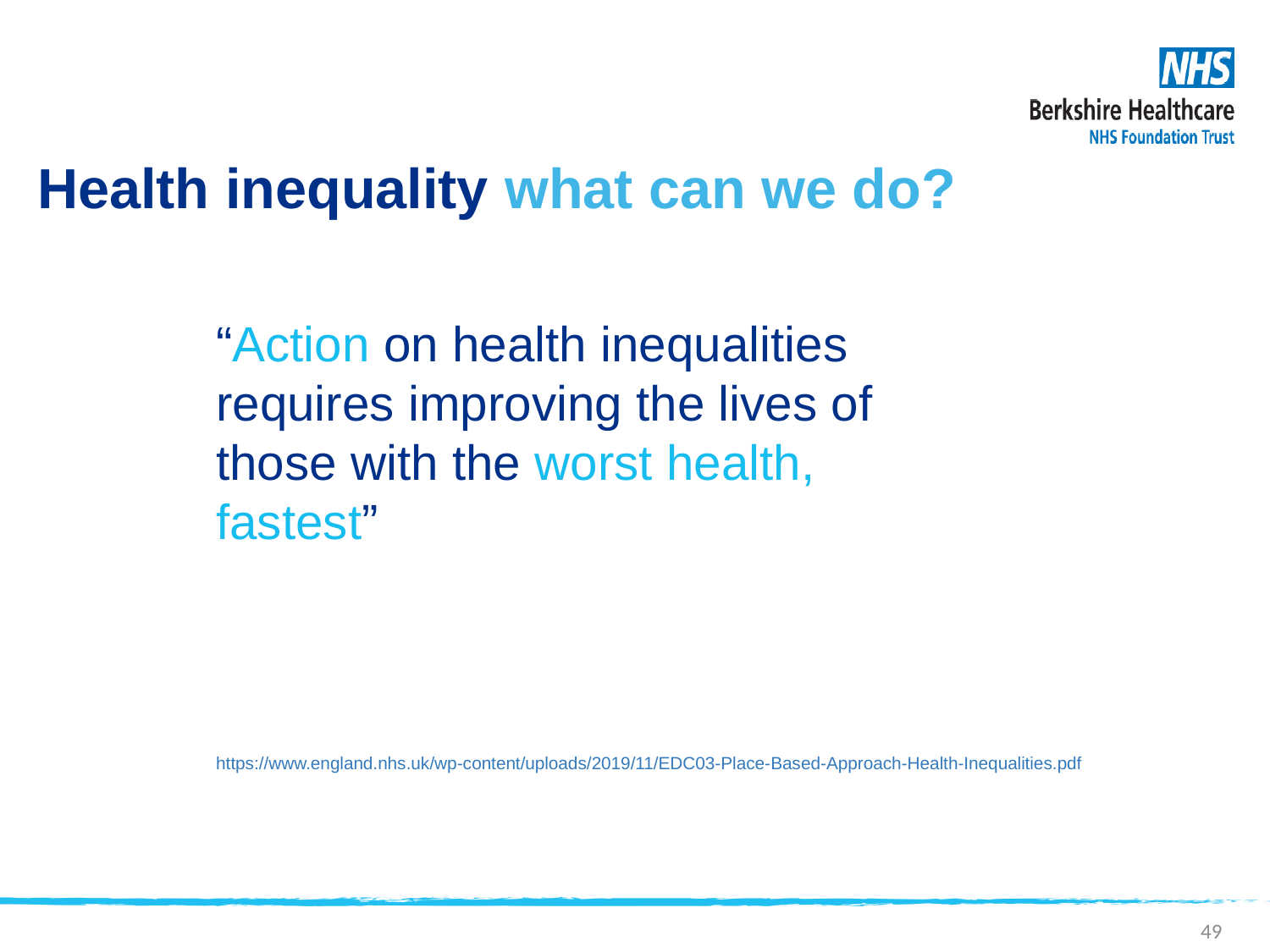

Health inequality what can we do?
“Action on health inequalities requires improving the lives of those with the worst health, fastest”
https://www.england.nhs.uk/wp-content/uploads/2019/11/EDC03-Place-Based-Approach-Health-Inequalities.pdf
49